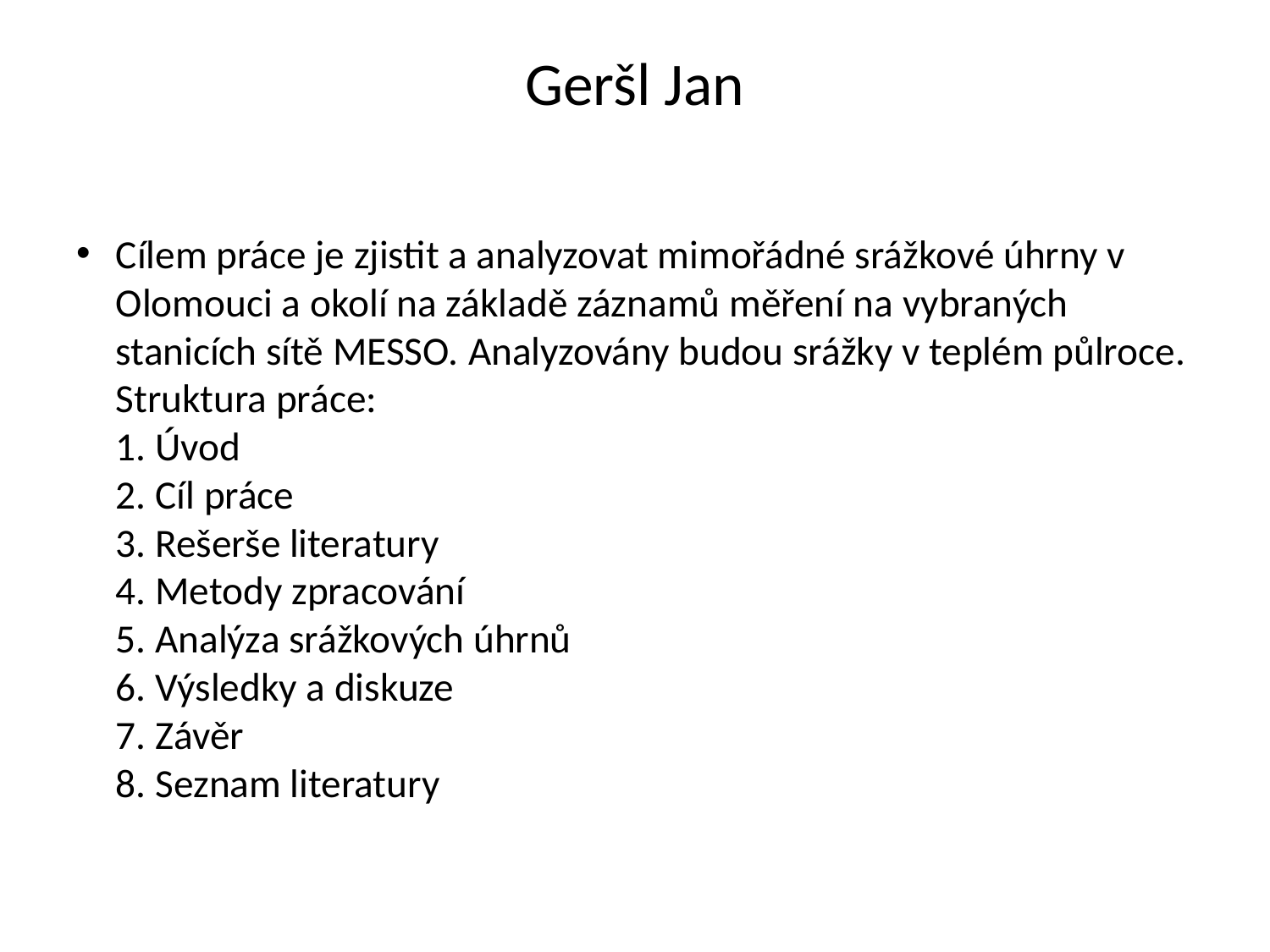

# Geršl Jan
Cílem práce je zjistit a analyzovat mimořádné srážkové úhrny v Olomouci a okolí na základě záznamů měření na vybraných stanicích sítě MESSO. Analyzovány budou srážky v teplém půlroce.
Struktura práce:
1. Úvod
2. Cíl práce
3. Rešerše literatury
4. Metody zpracování
5. Analýza srážkových úhrnů
6. Výsledky a diskuze
7. Závěr
8. Seznam literatury